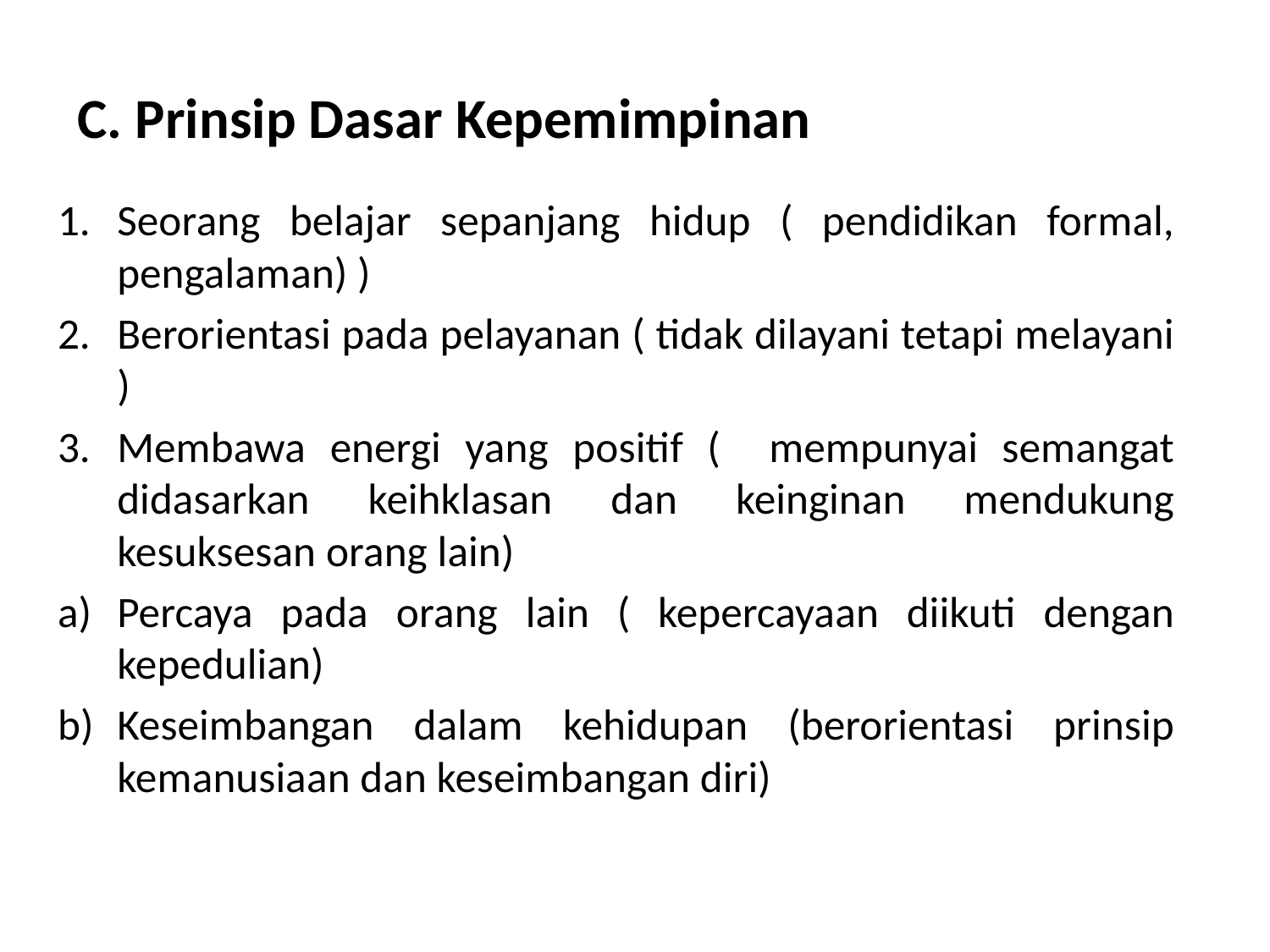

# C. Prinsip Dasar Kepemimpinan
Seorang belajar sepanjang hidup ( pendidikan formal, pengalaman) )
Berorientasi pada pelayanan ( tidak dilayani tetapi melayani )
Membawa energi yang positif (  mempunyai semangat didasarkan keihklasan dan keinginan mendukung kesuksesan orang lain)
Percaya pada orang lain ( kepercayaan diikuti dengan kepedulian)
Keseimbangan dalam kehidupan (berorientasi prinsip kemanusiaan dan keseimbangan diri)